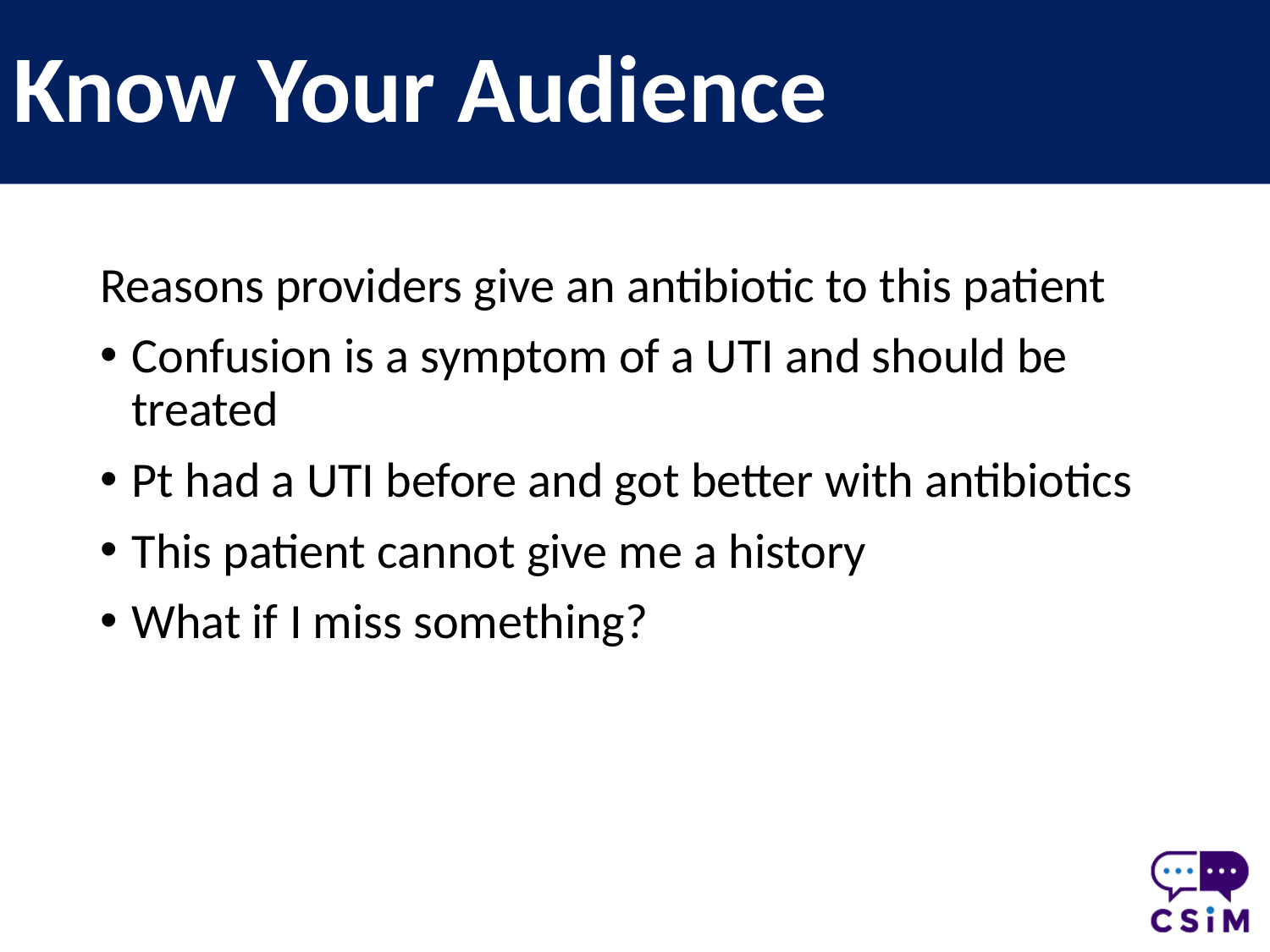

# Know Your Audience
Reasons providers give an antibiotic to this patient
Confusion is a symptom of a UTI and should be treated
Pt had a UTI before and got better with antibiotics
This patient cannot give me a history
What if I miss something?